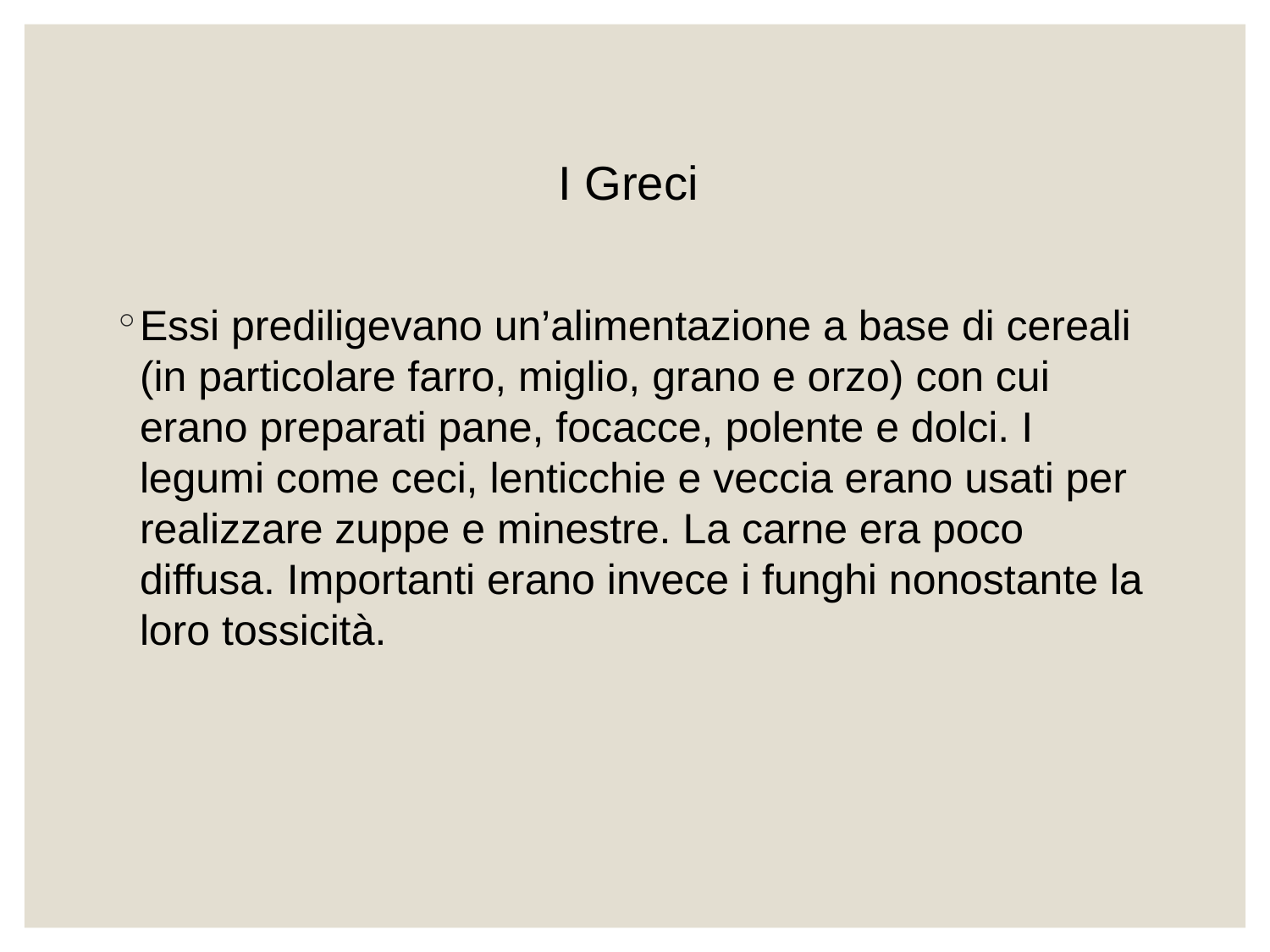

# I Greci
Essi prediligevano un’alimentazione a base di cereali (in particolare farro, miglio, grano e orzo) con cui erano preparati pane, focacce, polente e dolci. I legumi come ceci, lenticchie e veccia erano usati per realizzare zuppe e minestre. La carne era poco diffusa. Importanti erano invece i funghi nonostante la loro tossicità.